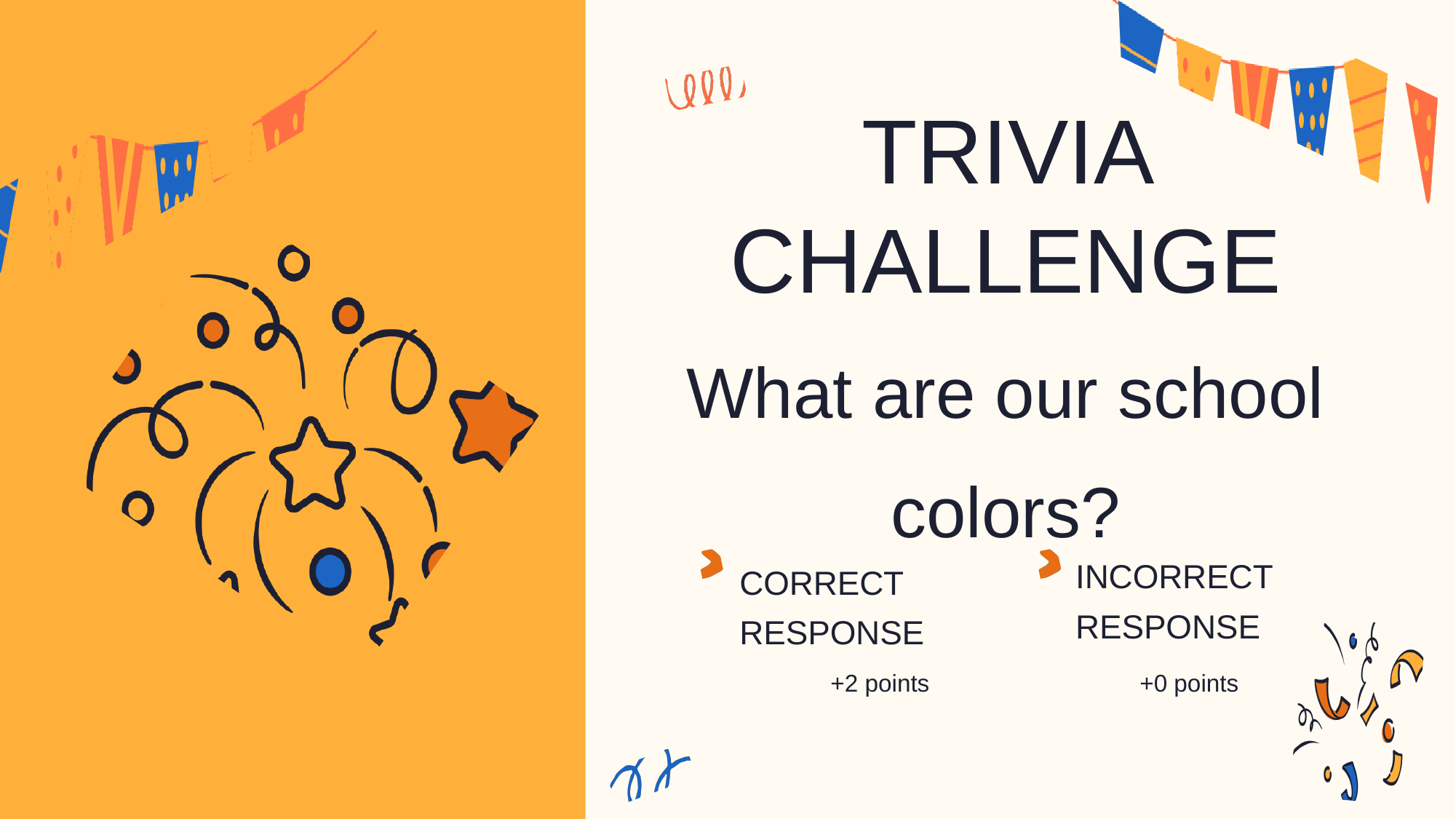

TRIVIA CHALLENGE

What are our school colors?
INCORRECT RESPONSE

CORRECT RESPONSE

+2 points
+0 points